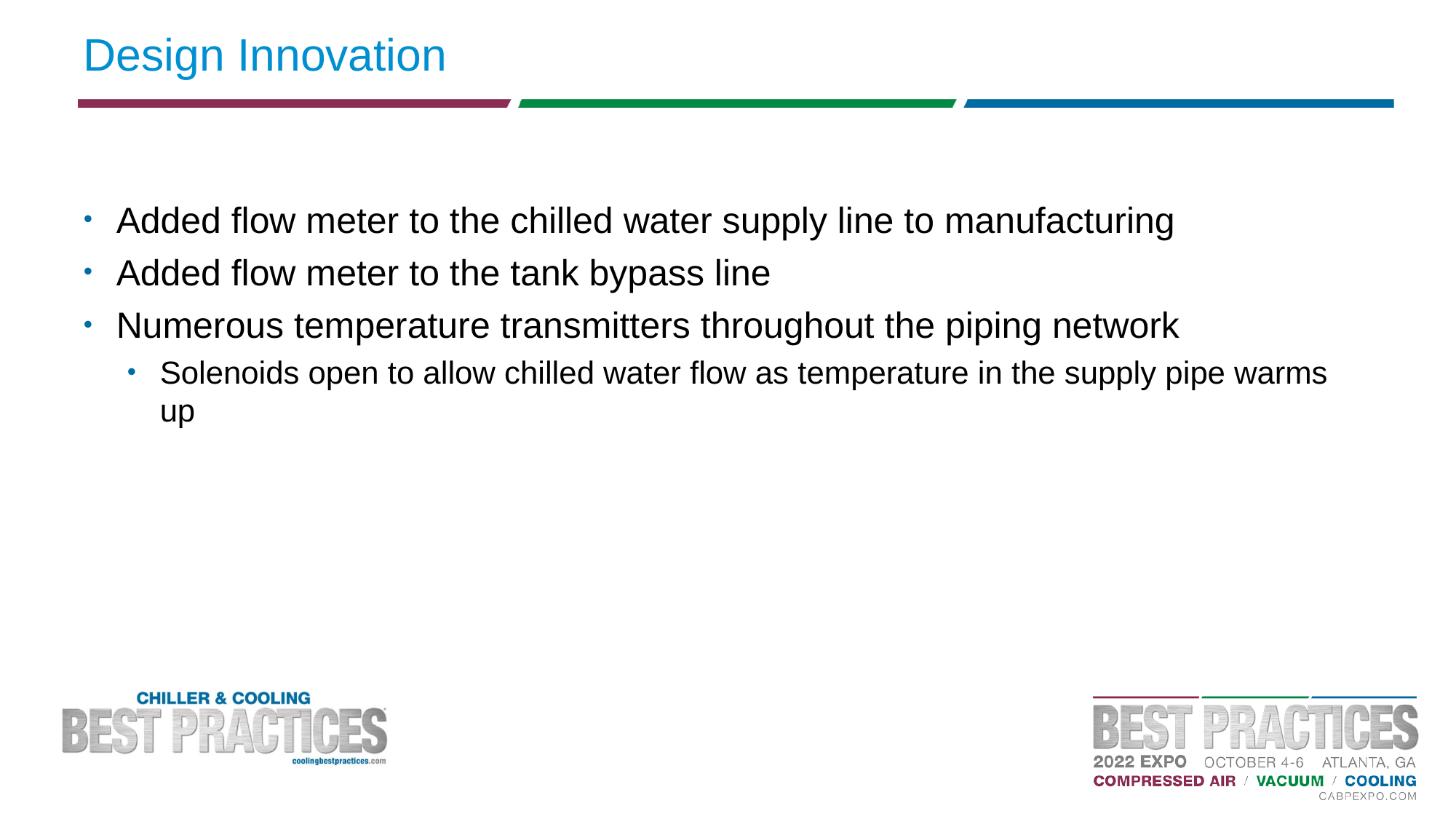

# Design Innovation
Added flow meter to the chilled water supply line to manufacturing
Added flow meter to the tank bypass line
Numerous temperature transmitters throughout the piping network
Solenoids open to allow chilled water flow as temperature in the supply pipe warms up